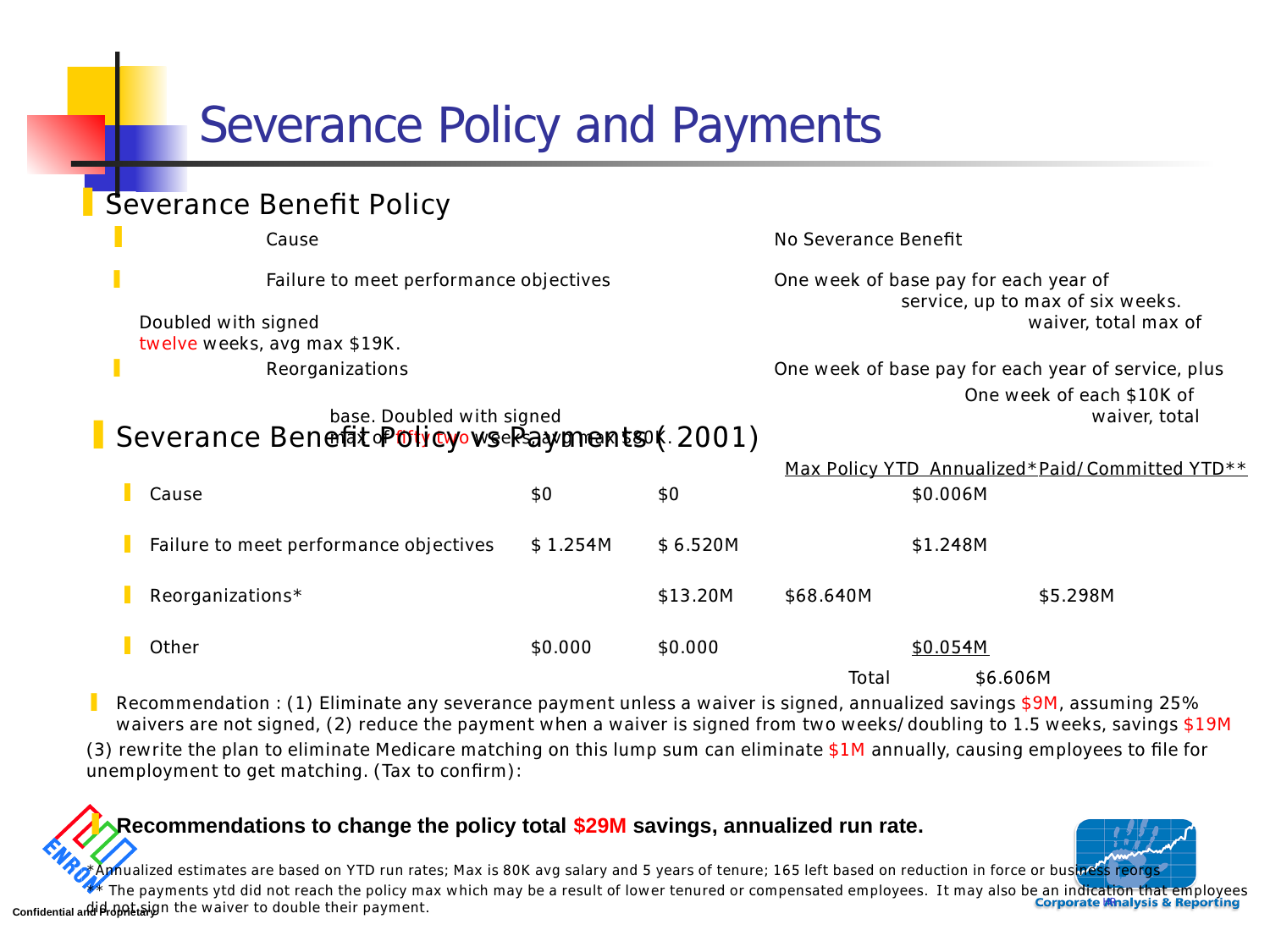

# Severance Policy and Payments
Severance Benefit Policy
	Cause				No Severance Benefit

 	Failure to meet performance objectives		One week of base pay for each year of 							service, up to max of six weeks.  Doubled with signed 						waiver, total max of twelve weeks, avg max $19K.
 	Reorganizations			One week of base pay for each year of service, plus
			One week of each $10K of base. Doubled with signed 				waiver, total max of fifty two weeks, avg max $80K.

Severance Benefit Policy vs Payments ( 2001)
			Max Policy YTD  Annualized*	Paid/Committed YTD**
Cause			$0	$0		$0.006M

Failure to meet performance objectives	$ 1.254M	$ 6.520M		$1.248M

Reorganizations*			$13.20M	$68.640M		$5.298M

Other			$0.000	$0.000		$0.054M
						Total	$6.606M
Recommendation : (1) Eliminate any severance payment unless a waiver is signed, annualized savings $9M, assuming 25% waivers are not signed, (2) reduce the payment when a waiver is signed from two weeks/doubling to 1.5 weeks, savings $19M
(3) rewrite the plan to eliminate Medicare matching on this lump sum can eliminate $1M annually, causing employees to file for unemployment to get matching. (Tax to confirm):

Recommendations to change the policy total $29M savings, annualized run rate.

*Annualized estimates are based on YTD run rates; Max is 80K avg salary and 5 years of tenure; 165 left based on reduction in force or business reorgs
** The payments ytd did not reach the policy max which may be a result of lower tenured or compensated employees.  It may also be an indication that employees did not sign the waiver to double their payment.